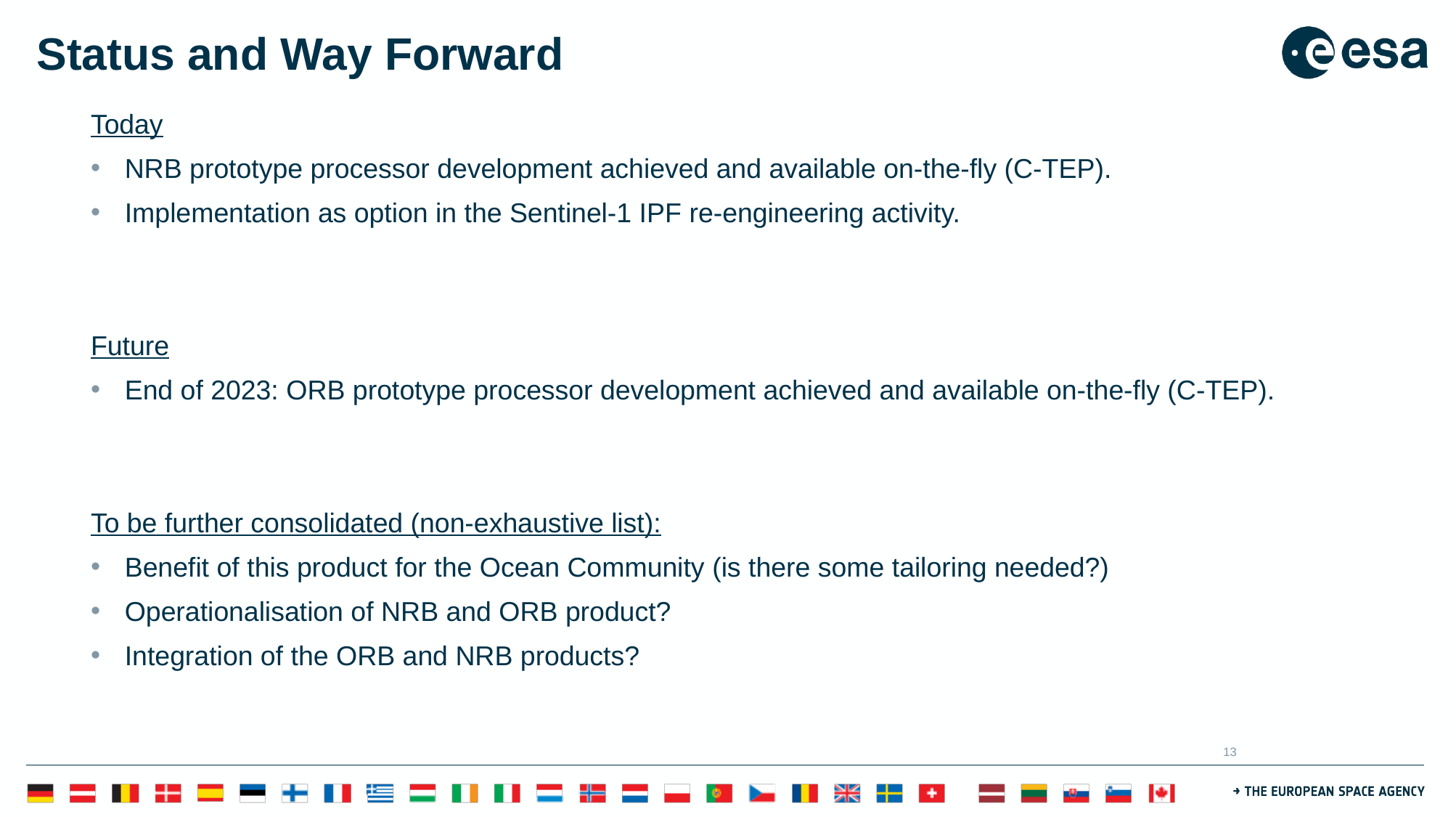

# Status and Way Forward
Today
NRB prototype processor development achieved and available on-the-fly (C-TEP).
Implementation as option in the Sentinel-1 IPF re-engineering activity.

Future
End of 2023: ORB prototype processor development achieved and available on-the-fly (C-TEP).

To be further consolidated (non-exhaustive list):
Benefit of this product for the Ocean Community (is there some tailoring needed?)
Operationalisation of NRB and ORB product?
Integration of the ORB and NRB products?